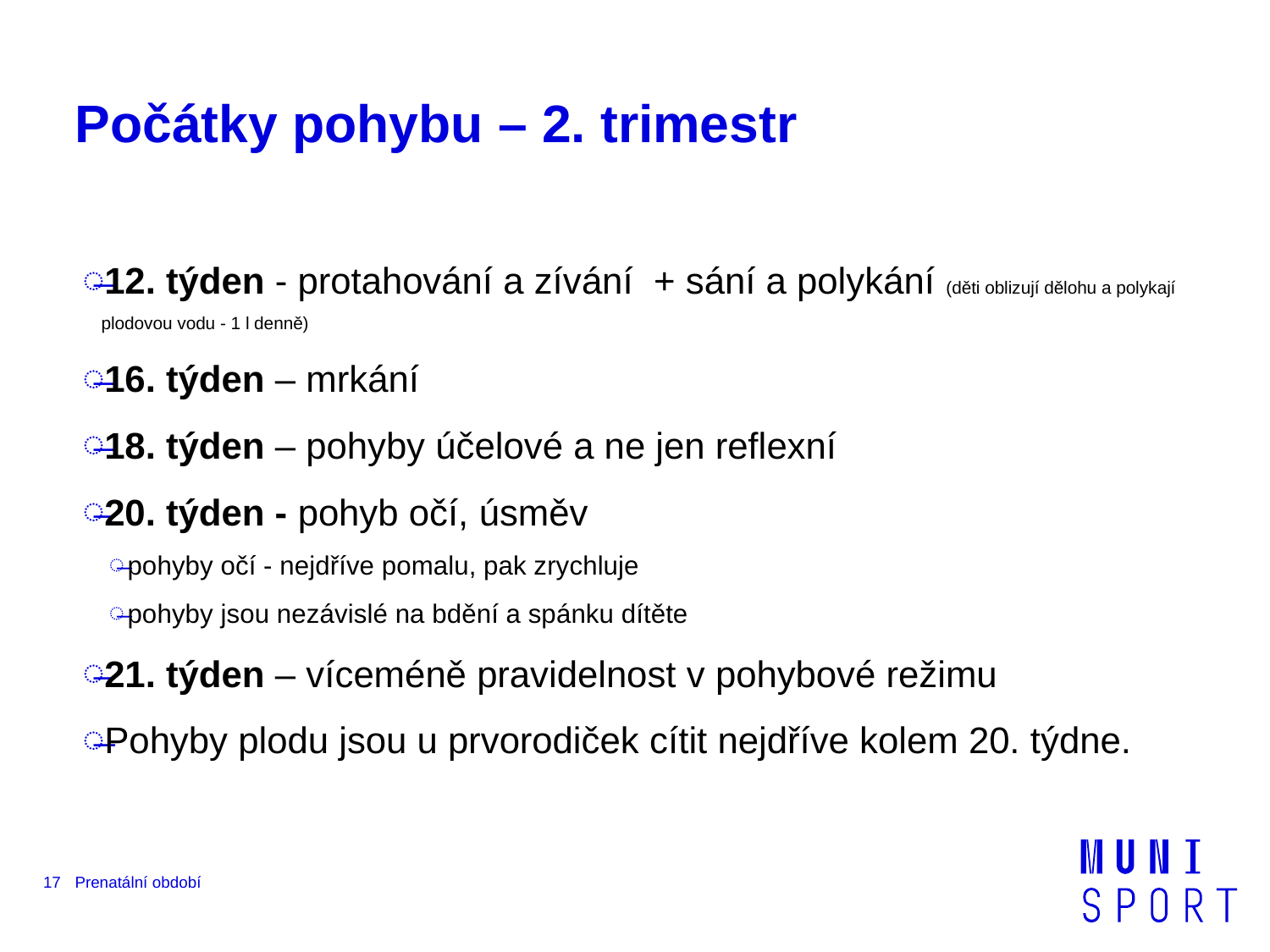

# Počátky pohybu – 2. trimestr
12. týden - protahování a zívání  + sání a polykání (děti oblizují dělohu a polykají plodovou vodu - 1 l denně)
16. týden – mrkání
18. týden – pohyby účelové a ne jen reflexní
20. týden - pohyb očí, úsměv
pohyby očí - nejdříve pomalu, pak zrychluje
pohyby jsou nezávislé na bdění a spánku dítěte
21. týden – víceméně pravidelnost v pohybové režimu
Pohyby plodu jsou u prvorodiček cítit nejdříve kolem 20. týdne.
17
Prenatální období